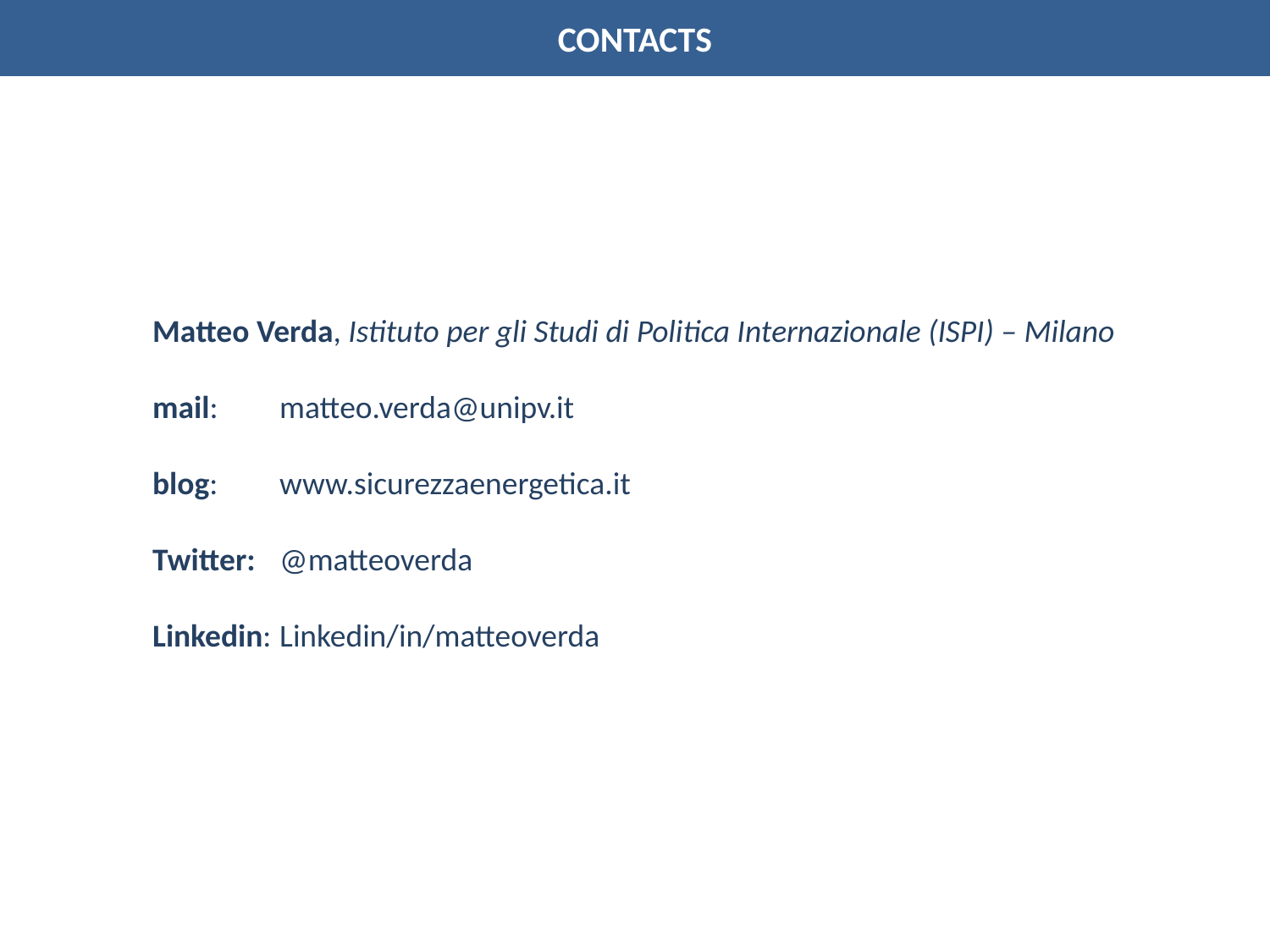

Contacts
Matteo Verda, Istituto per gli Studi di Politica Internazionale (ISPI) – Milano
mail: 	matteo.verda@unipv.it
blog: 	www.sicurezzaenergetica.it
Twitter: 	@matteoverda
Linkedin: 	Linkedin/in/matteoverda